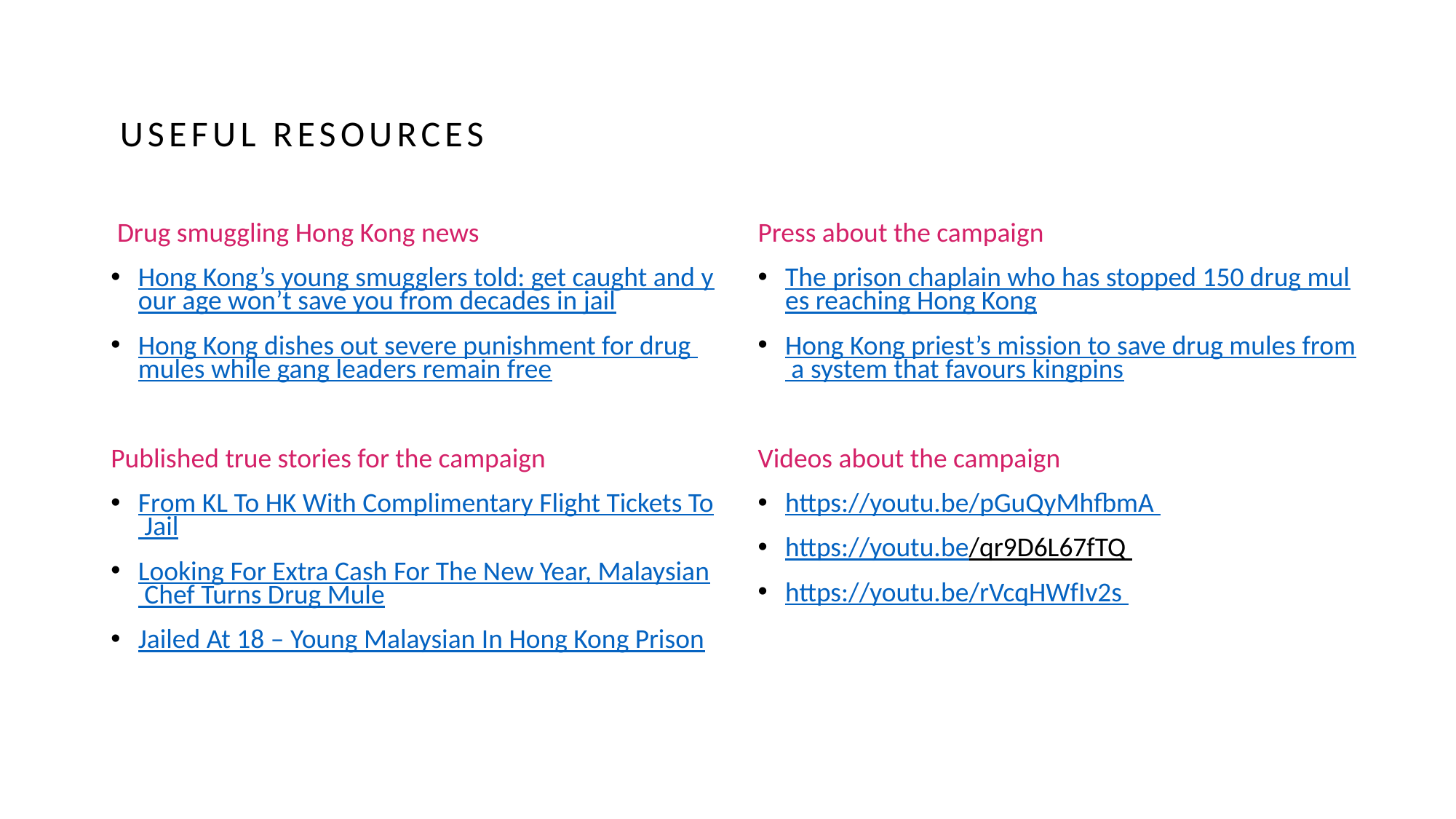

USEFUL RESOURCES
 Drug smuggling Hong Kong news
Hong Kong’s young smugglers told: get caught and your age won’t save you from decades in jail
Hong Kong dishes out severe punishment for drug mules while gang leaders remain free

Published true stories for the campaign
From KL To HK With Complimentary Flight Tickets To Jail
Looking For Extra Cash For The New Year, Malaysian Chef Turns Drug Mule
Jailed At 18 – Young Malaysian In Hong Kong Prison
Press about the campaign
The prison chaplain who has stopped 150 drug mules reaching Hong Kong
Hong Kong priest’s mission to save drug mules from a system that favours kingpins

Videos about the campaign
https://youtu.be/pGuQyMhfbmA
https://youtu.be/qr9D6L67fTQ
https://youtu.be/rVcqHWfIv2s